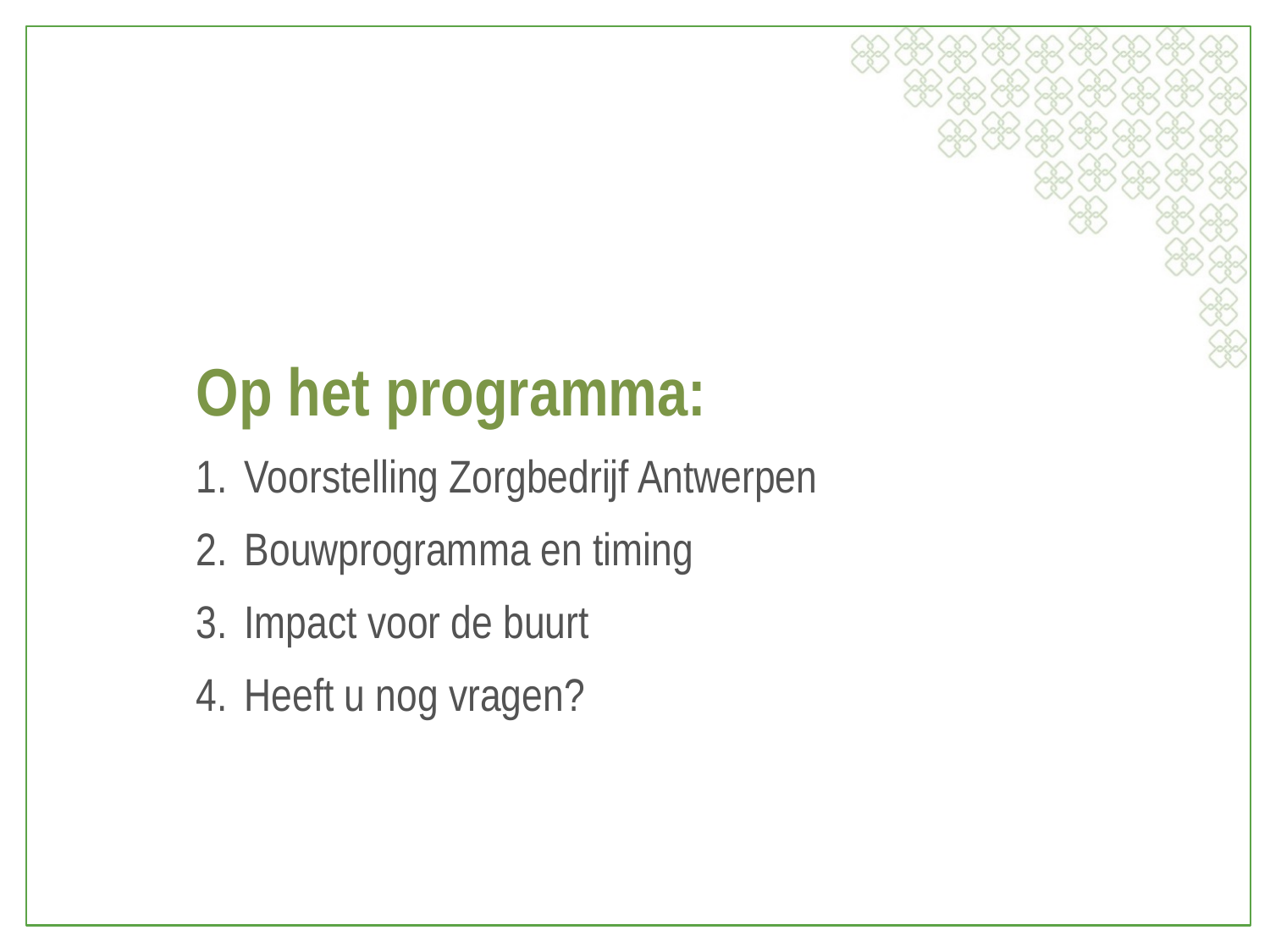

Op het programma:
Voorstelling Zorgbedrijf Antwerpen
Bouwprogramma en timing
Impact voor de buurt
Heeft u nog vragen?